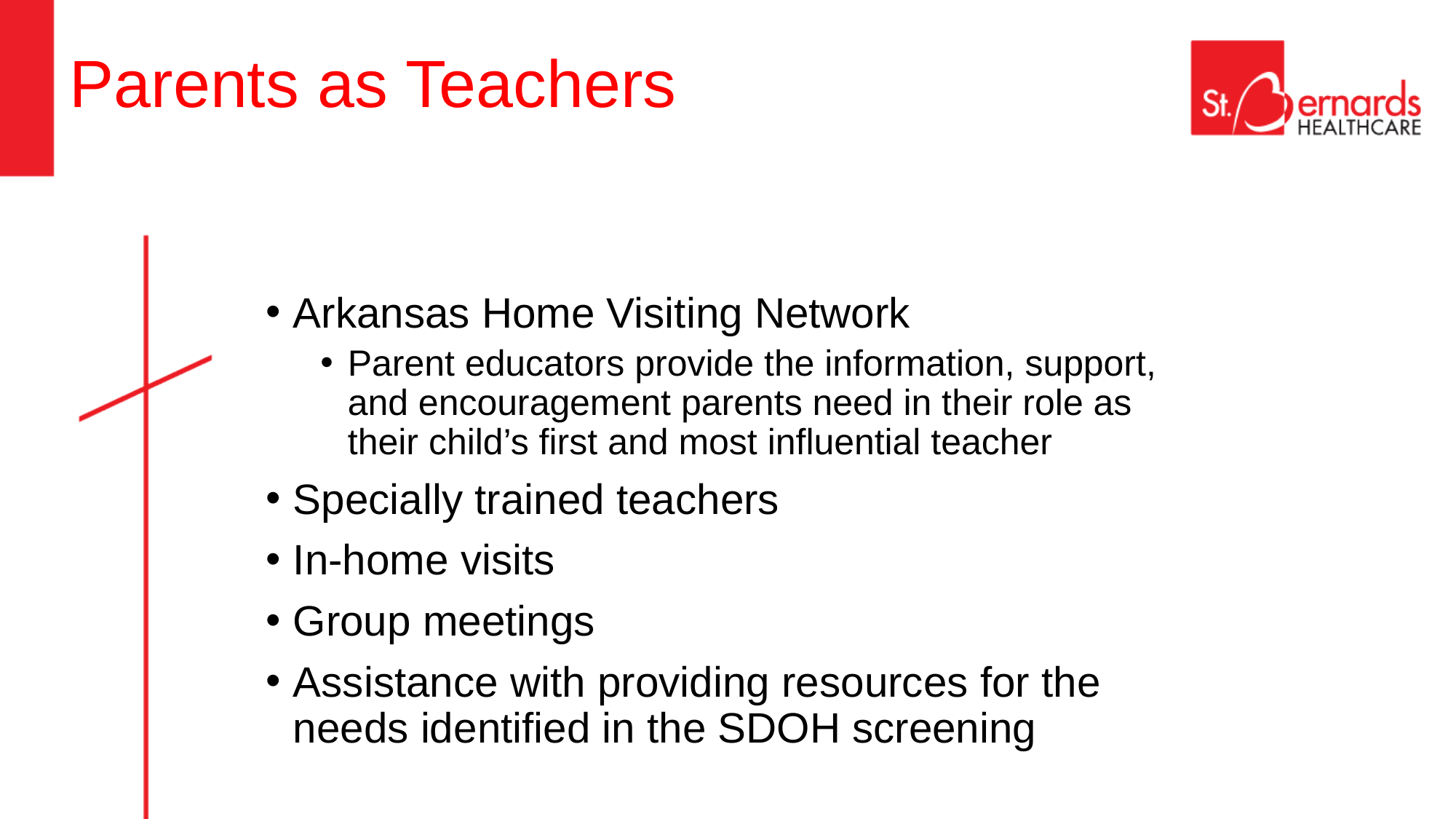

# Parents as Teachers

Arkansas Home Visiting Network
Parent educators provide the information, support, and encouragement parents need in their role as their child’s first and most influential teacher
Specially trained teachers
In-home visits
Group meetings
Assistance with providing resources for the needs identified in the SDOH screening